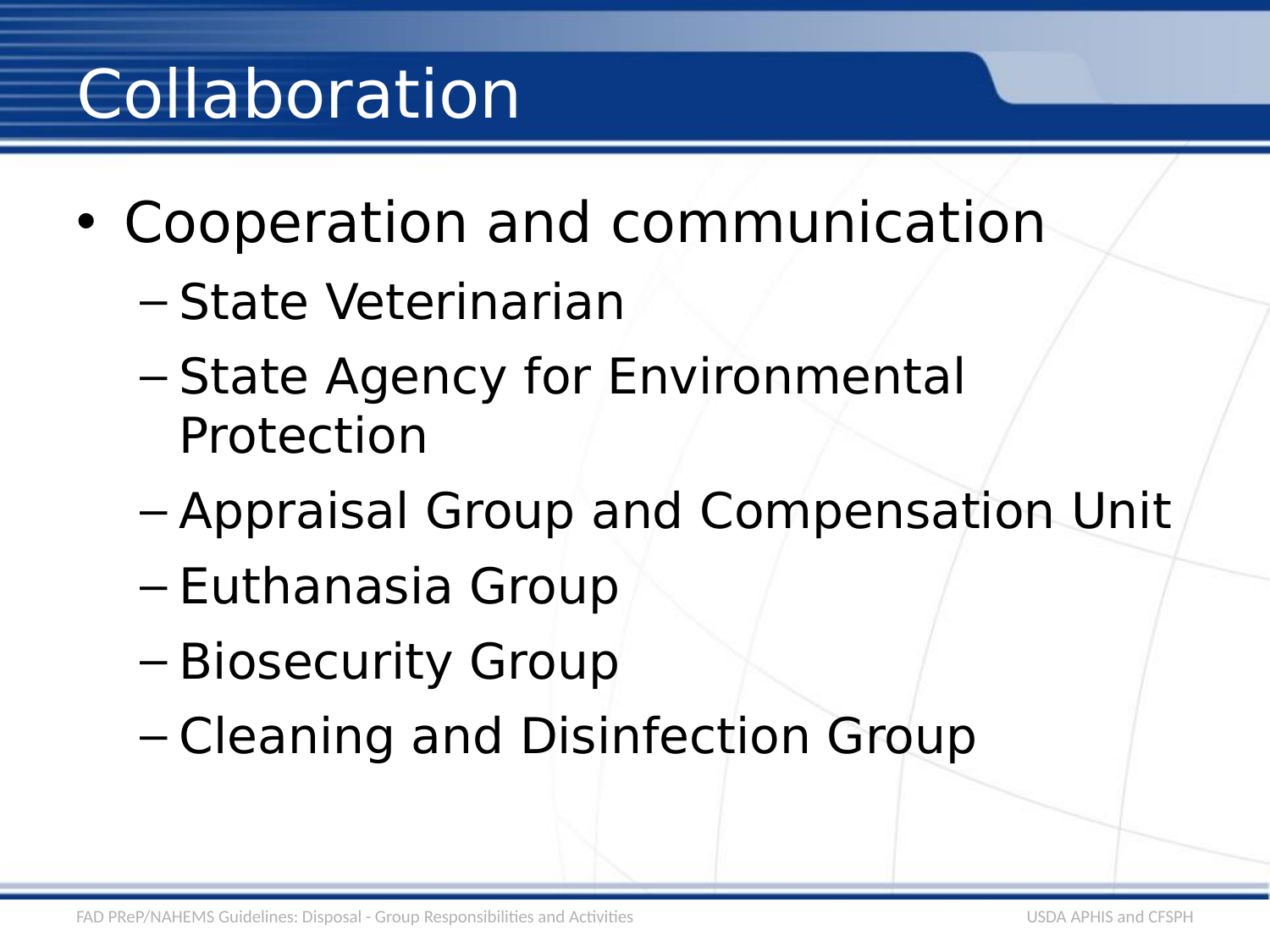

# Collaboration
Cooperation and communication
State Veterinarian
State Agency for Environmental Protection
Appraisal Group and Compensation Unit
Euthanasia Group
Biosecurity Group
Cleaning and Disinfection Group
FAD PReP/NAHEMS Guidelines: Disposal - Group Responsibilities and Activities
USDA APHIS and CFSPH